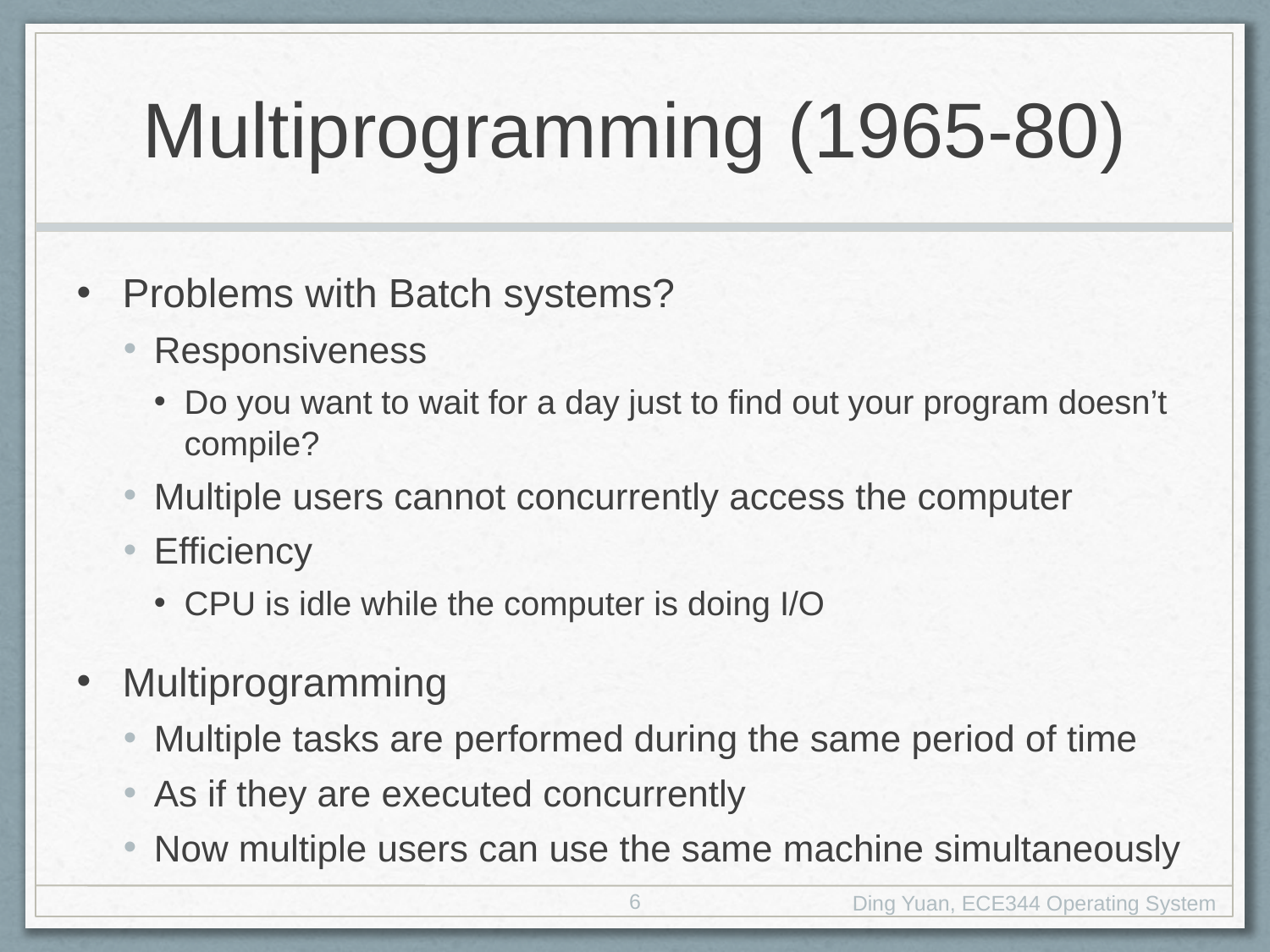

# Multiprogramming (1965-80)
Problems with Batch systems?
Responsiveness
Do you want to wait for a day just to find out your program doesn’t compile?
Multiple users cannot concurrently access the computer
Efficiency
CPU is idle while the computer is doing I/O
Multiprogramming
Multiple tasks are performed during the same period of time
As if they are executed concurrently
Now multiple users can use the same machine simultaneously

6
Ding Yuan, ECE344 Operating System